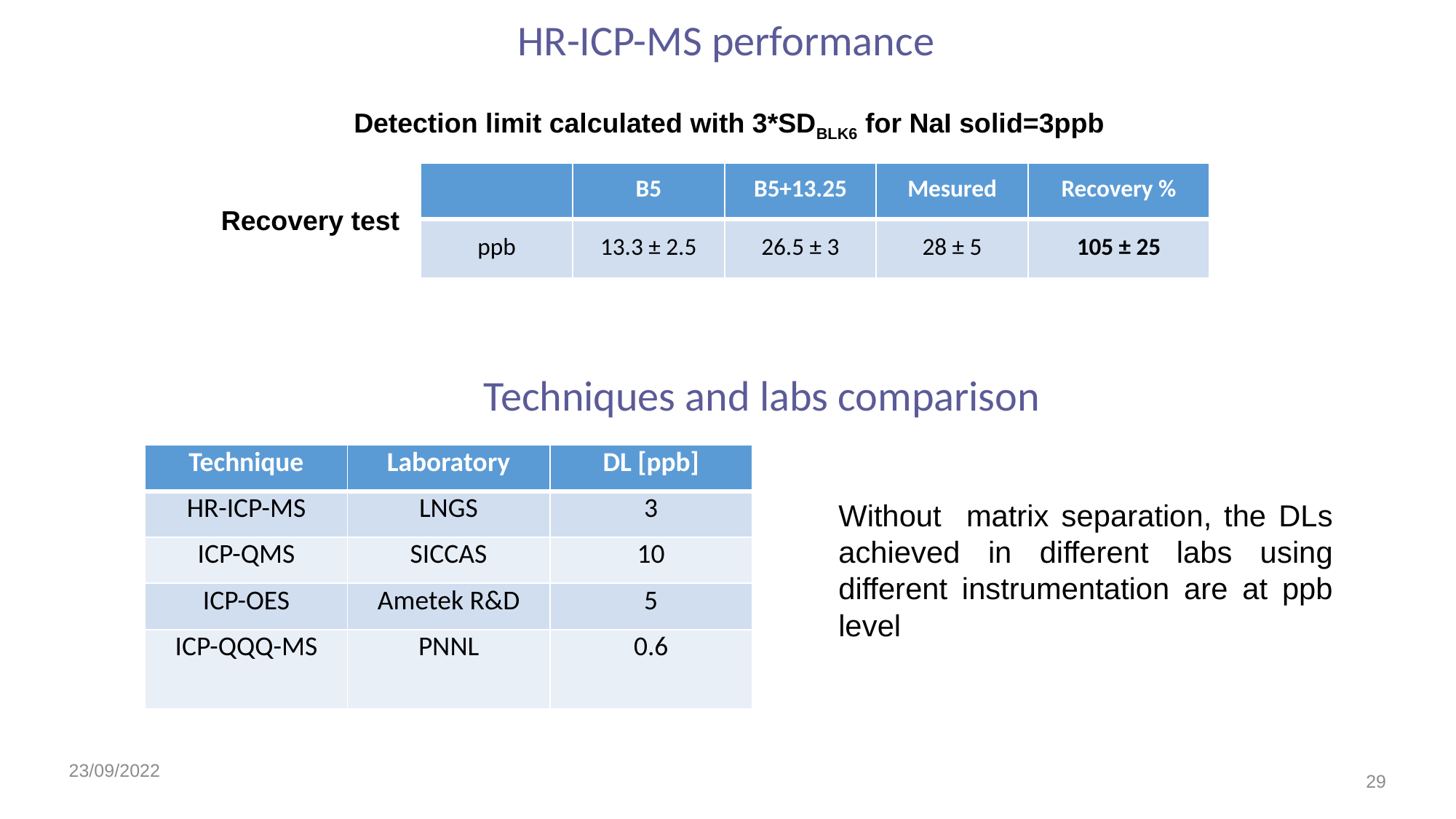

HR-ICP-MS performance
Detection limit calculated with 3*SDBLK6 for NaI solid=3ppb
|  | B5 | B5+13.25 | Mesured | Recovery % |
| --- | --- | --- | --- | --- |
| ppb | 13.3 ± 2.5 | 26.5 ± 3 | 28 ± 5 | 105 ± 25 |
Recovery test
# Techniques and labs comparison
| Technique | Laboratory | DL [ppb] |
| --- | --- | --- |
| HR-ICP-MS | LNGS | 3 |
| ICP-QMS | SICCAS | 10 |
| ICP-OES | Ametek R&D | 5 |
| ICP-QQQ-MS | PNNL | 0.6 |
Without  matrix separation, the DLs achieved in different labs using different instrumentation are at ppb level
23/09/2022

29